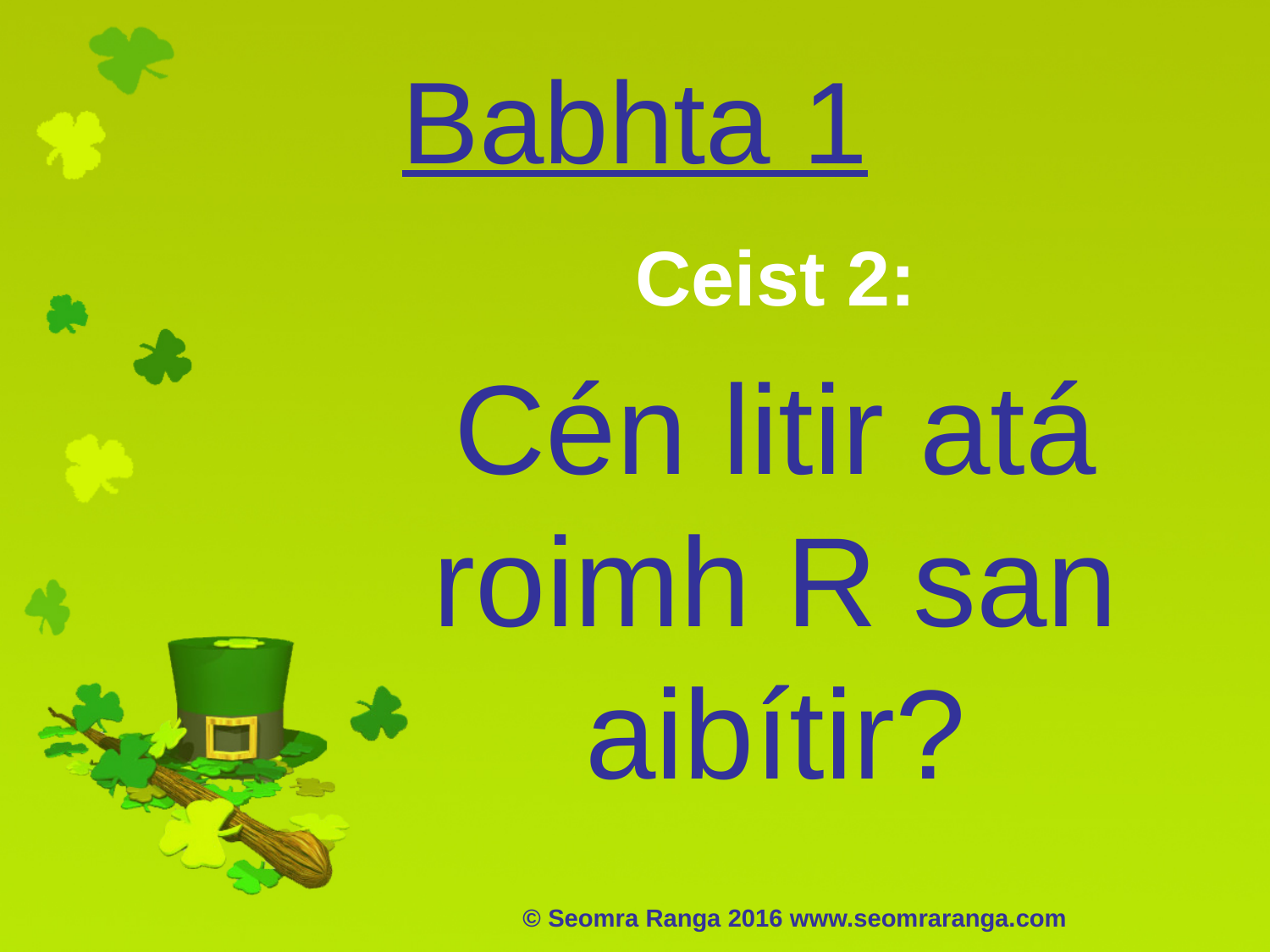

# Babhta 1
Ceist 2:
Cén litir atá roimh R san aibítir?
© Seomra Ranga 2016 www.seomraranga.com